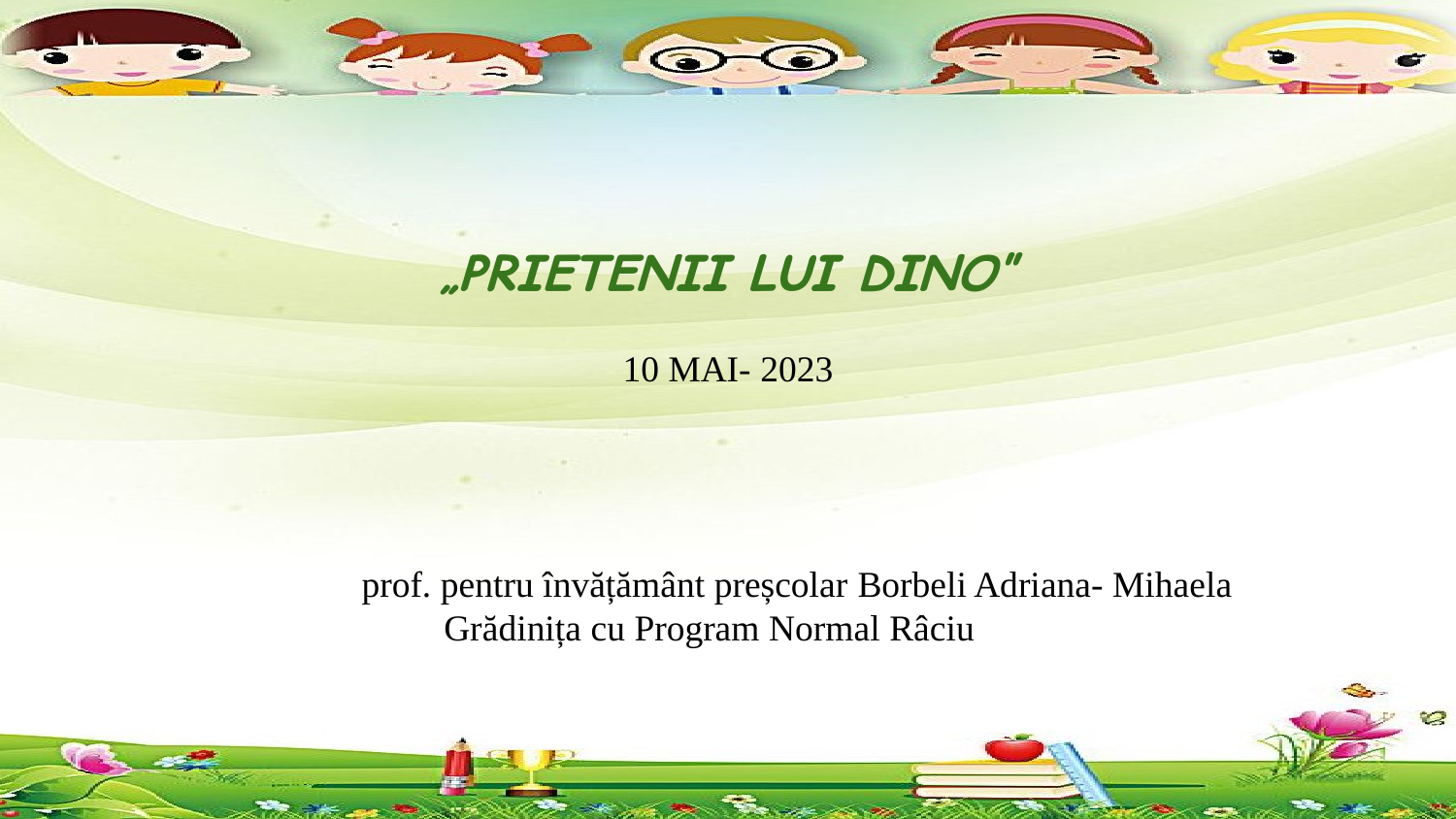

# „PRIETENII LUI DINO”
10 MAI- 2023

                   prof. pentru învățământ preșcolar Borbeli Adriana- Mihaela
Grădinița cu Program Normal Râciu